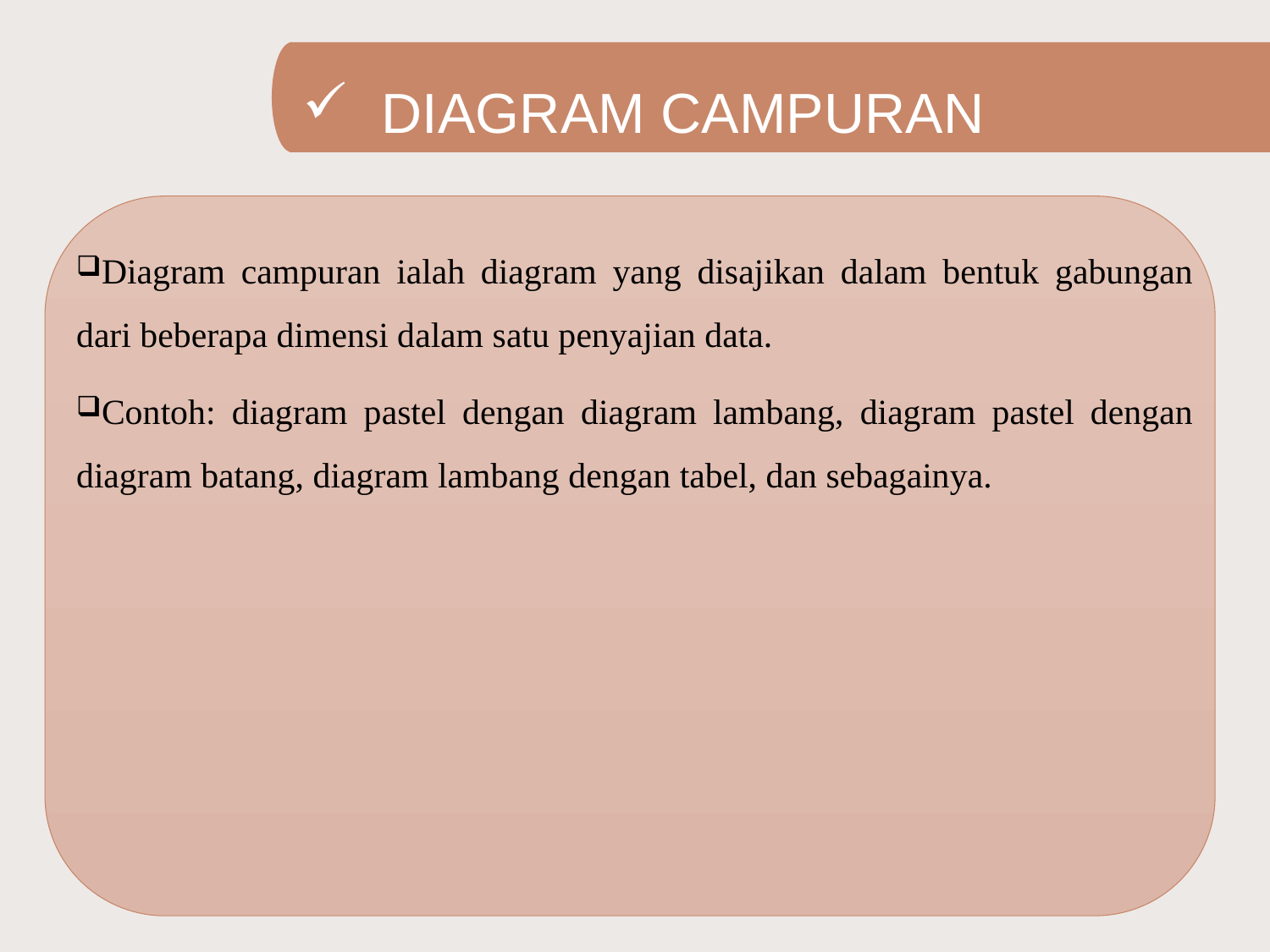

# Diagram campuran

Diagram campuran ialah diagram yang disajikan dalam bentuk gabungan dari beberapa dimensi dalam satu penyajian data.
Contoh: diagram pastel dengan diagram lambang, diagram pastel dengan diagram batang, diagram lambang dengan tabel, dan sebagainya.